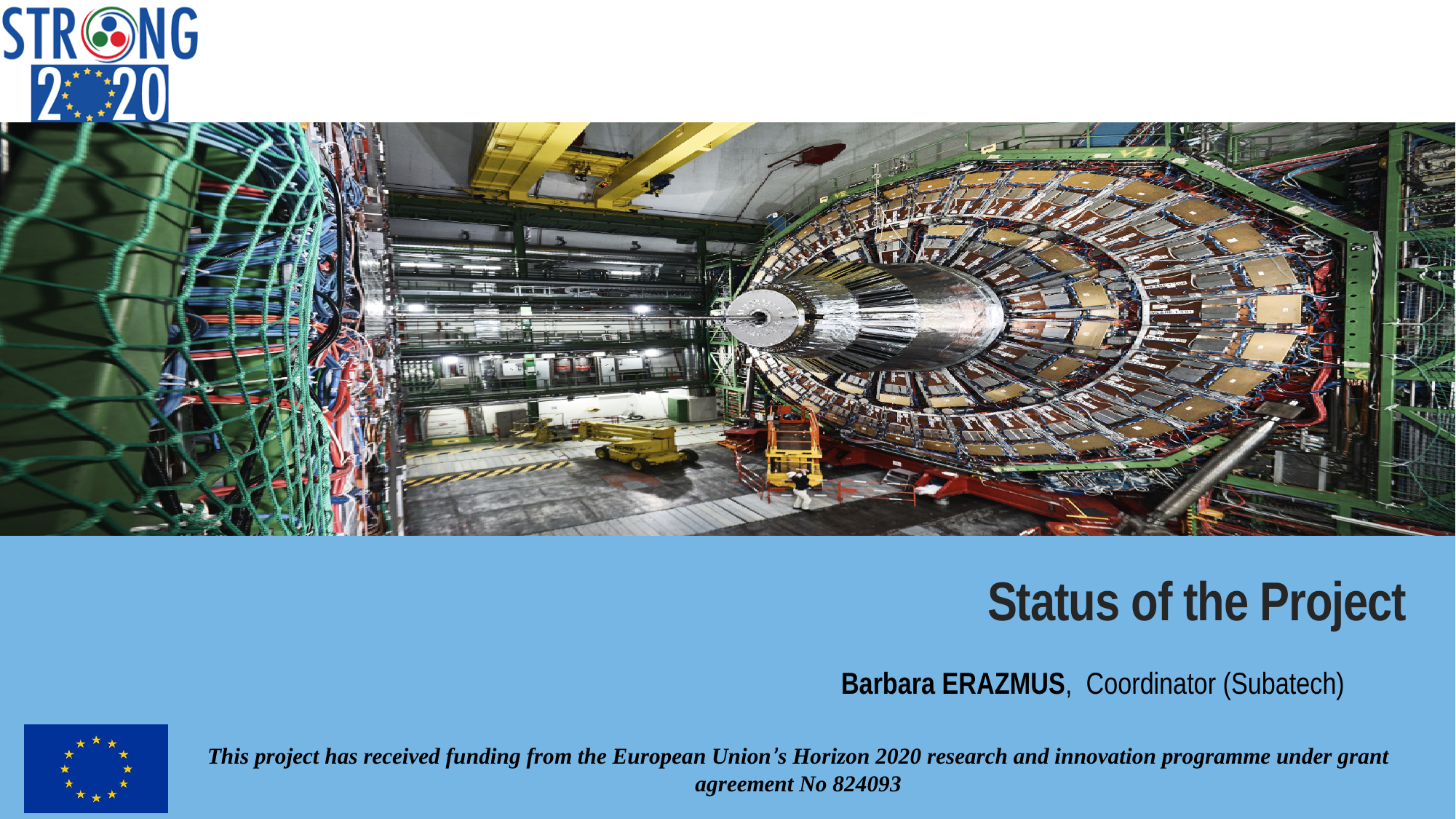

# Status of the Project

Barbara ERAZMUS,  Coordinator (Subatech)